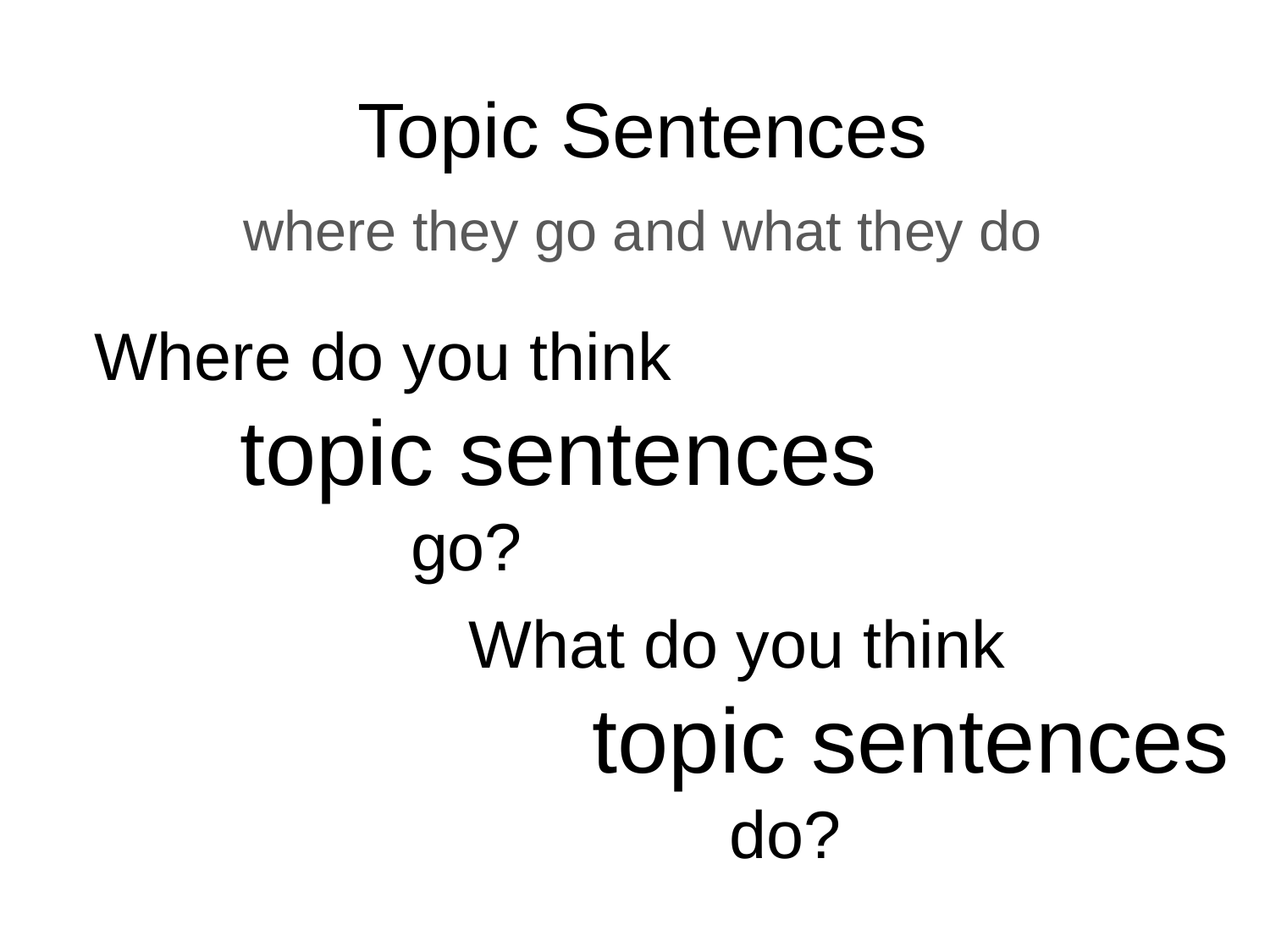

Topic Sentences
where they go and what they do
Where do you think
          topic sentences
                 go?
       What do you think
          topic sentences
                     do?